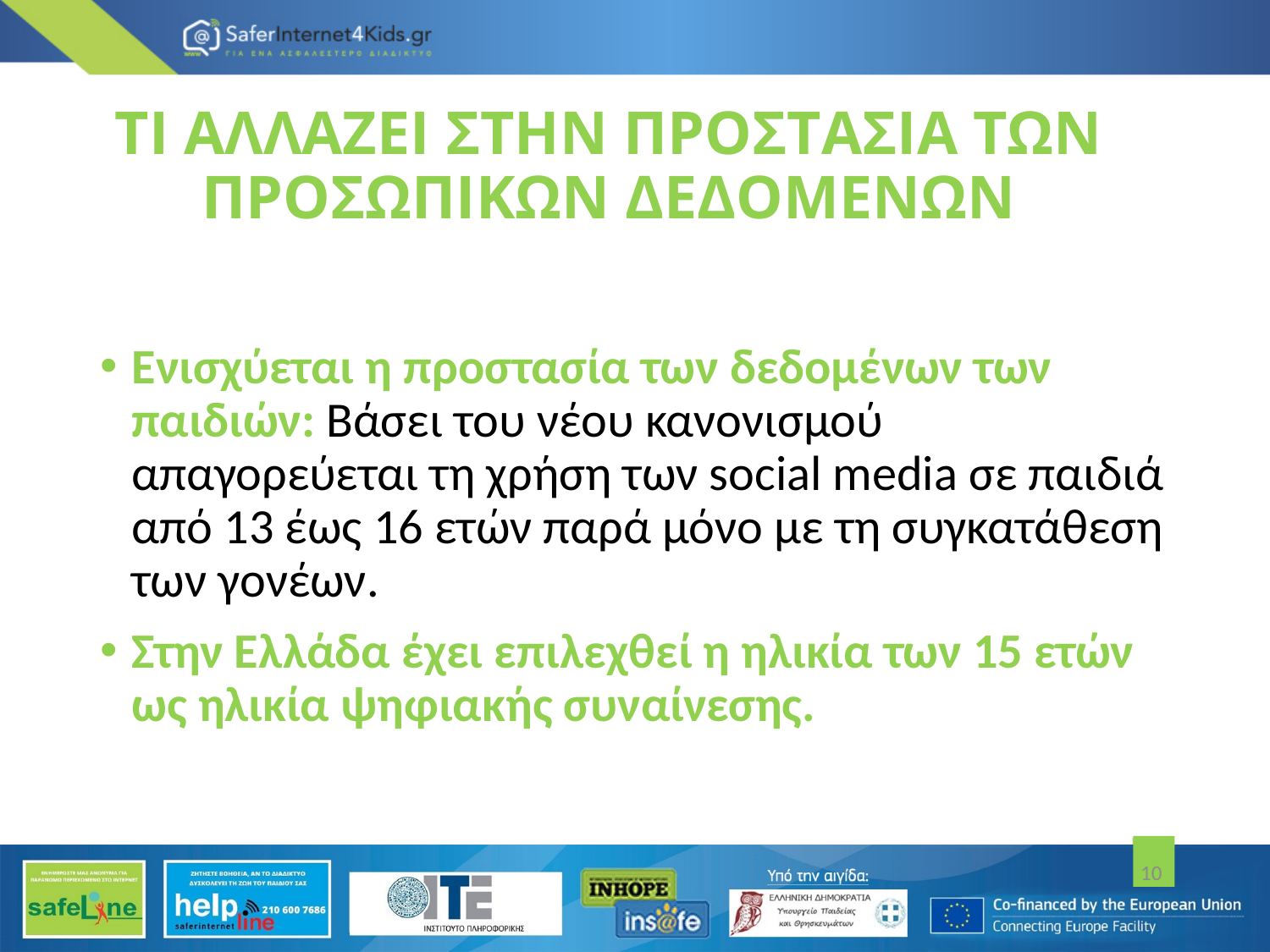

# ΤΙ ΑΛΛΑΖΕΙ ΣΤΗΝ ΠΡΟΣΤΑΣΙΑ ΤΩΝ ΠΡΟΣΩΠΙΚΩΝ ΔΕΔΟΜΕΝΩΝ

Ενισχύεται η προστασία των δεδομένων των παιδιών: Βάσει του νέου κανονισμού απαγορεύεται τη χρήση των social media σε παιδιά από 13 έως 16 ετών παρά μόνο με τη συγκατάθεση των γονέων.
Στην Ελλάδα έχει επιλεχθεί η ηλικία των 15 ετών ως ηλικία ψηφιακής συναίνεσης.

10